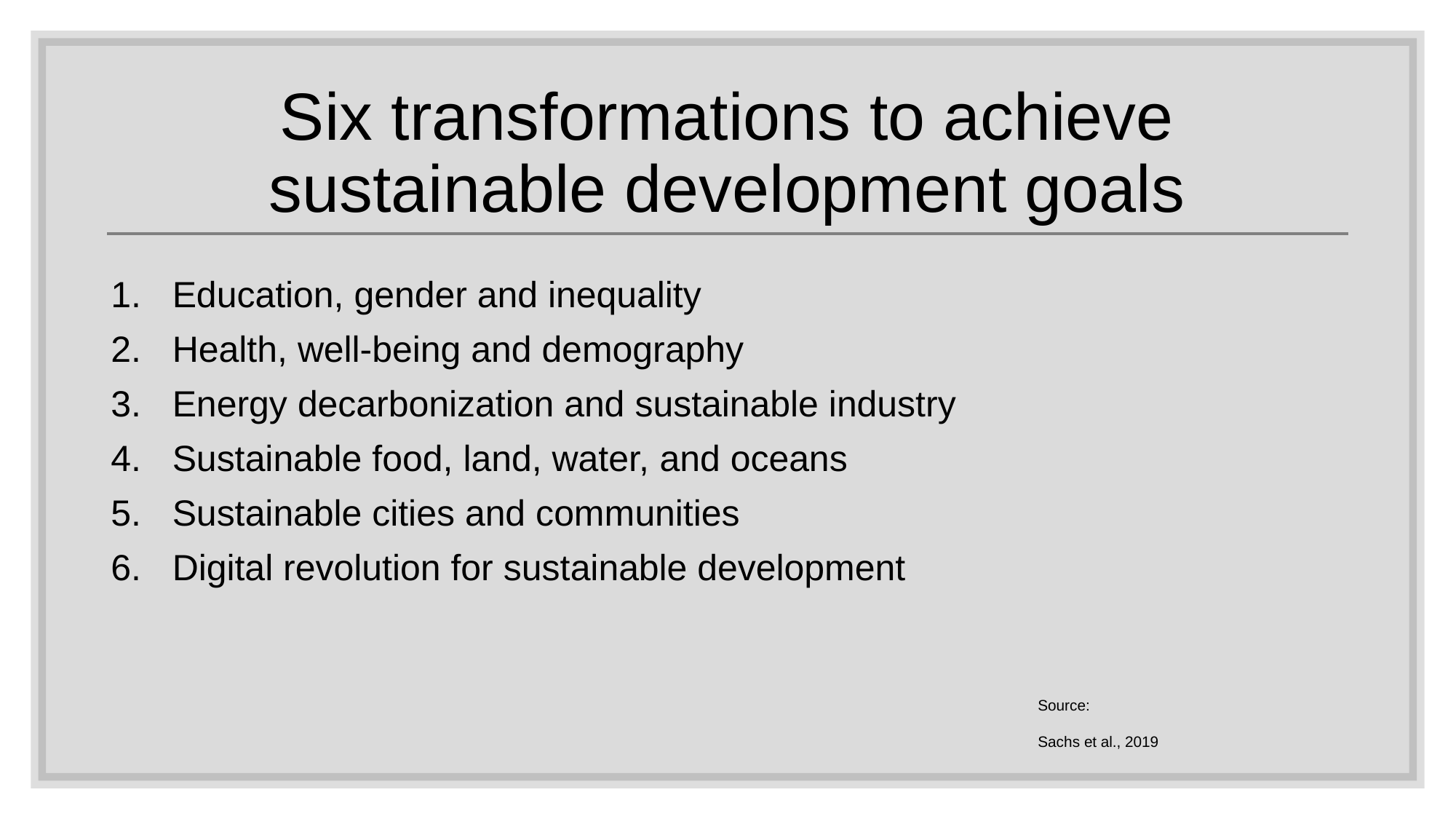

# Six transformations to achieve sustainable development goals
Education, gender and inequality
Health, well-being and demography
Energy decarbonization and sustainable industry
Sustainable food, land, water, and oceans
Sustainable cities and communities
Digital revolution for sustainable development
Source:

Sachs et al., 2019